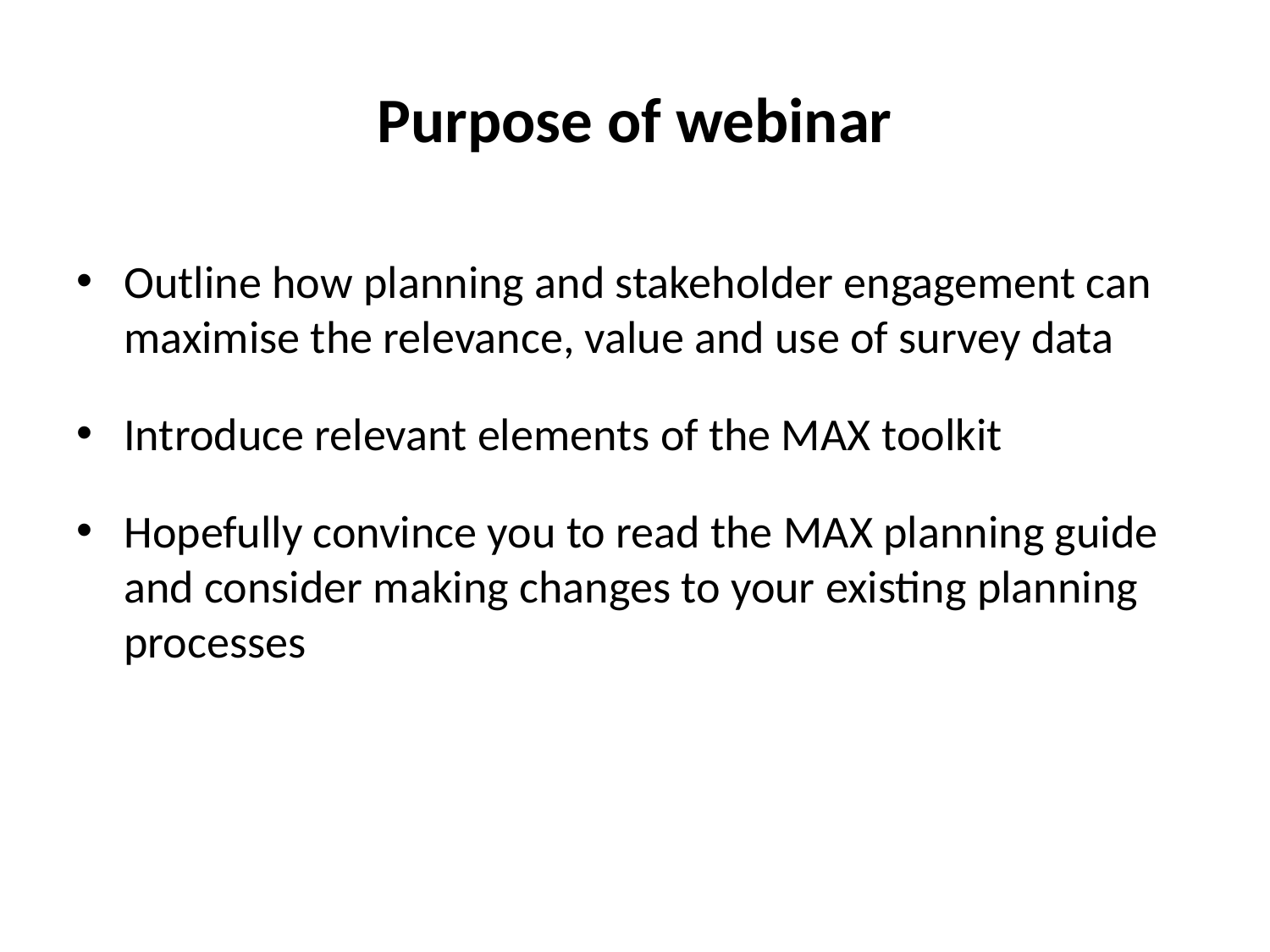

# Purpose of webinar
Outline how planning and stakeholder engagement can maximise the relevance, value and use of survey data
Introduce relevant elements of the MAX toolkit
Hopefully convince you to read the MAX planning guide and consider making changes to your existing planning processes